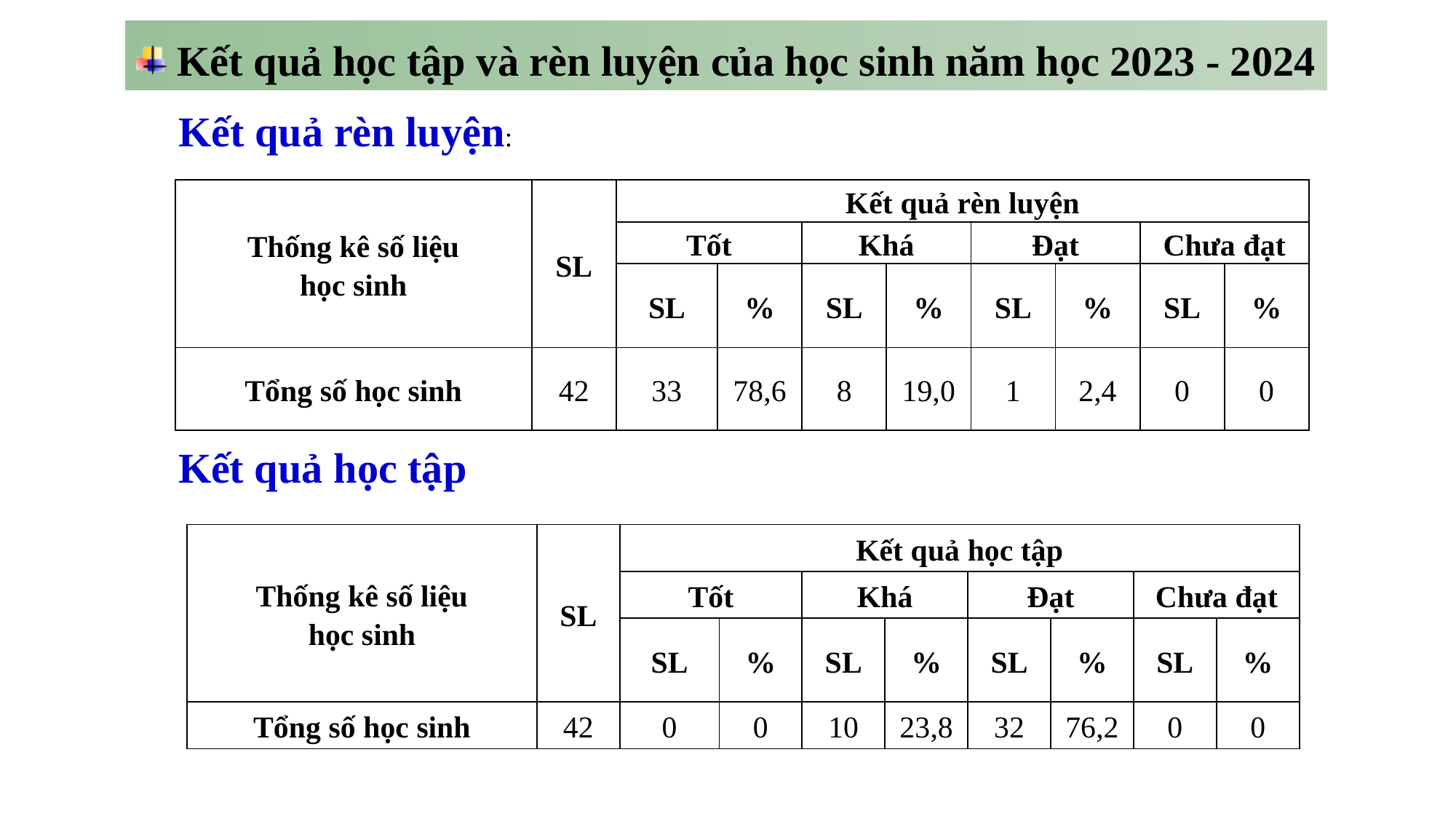

Kết quả học tập và rèn luyện của học sinh năm học 2023 - 2024
Kết quả rèn luyện:
| Thống kê số liệu học sinh | SL | Kết quả rèn luyện |  |  |  |  |  |  |  |
| --- | --- | --- | --- | --- | --- | --- | --- | --- | --- |
|  |  | Tốt |  | Khá |  | Đạt |  | Chưa đạt |  |
|  |  | SL | % | SL | % | SL | % | SL | % |
| Tổng số học sinh | 42 | 33 | 78,6 | 8 | 19,0 | 1 | 2,4 | 0 | 0 |
Kết quả học tập
| Thống kê số liệu học sinh | SL | Kết quả học tập |  |  |  |  |  |  |  |
| --- | --- | --- | --- | --- | --- | --- | --- | --- | --- |
|  |  | Tốt |  | Khá |  | Đạt |  | Chưa đạt |  |
|  |  | SL | % | SL | % | SL | % | SL | % |
| Tổng số học sinh | 42 | 0 | 0 | 10 | 23,8 | 32 | 76,2 | 0 | 0 |